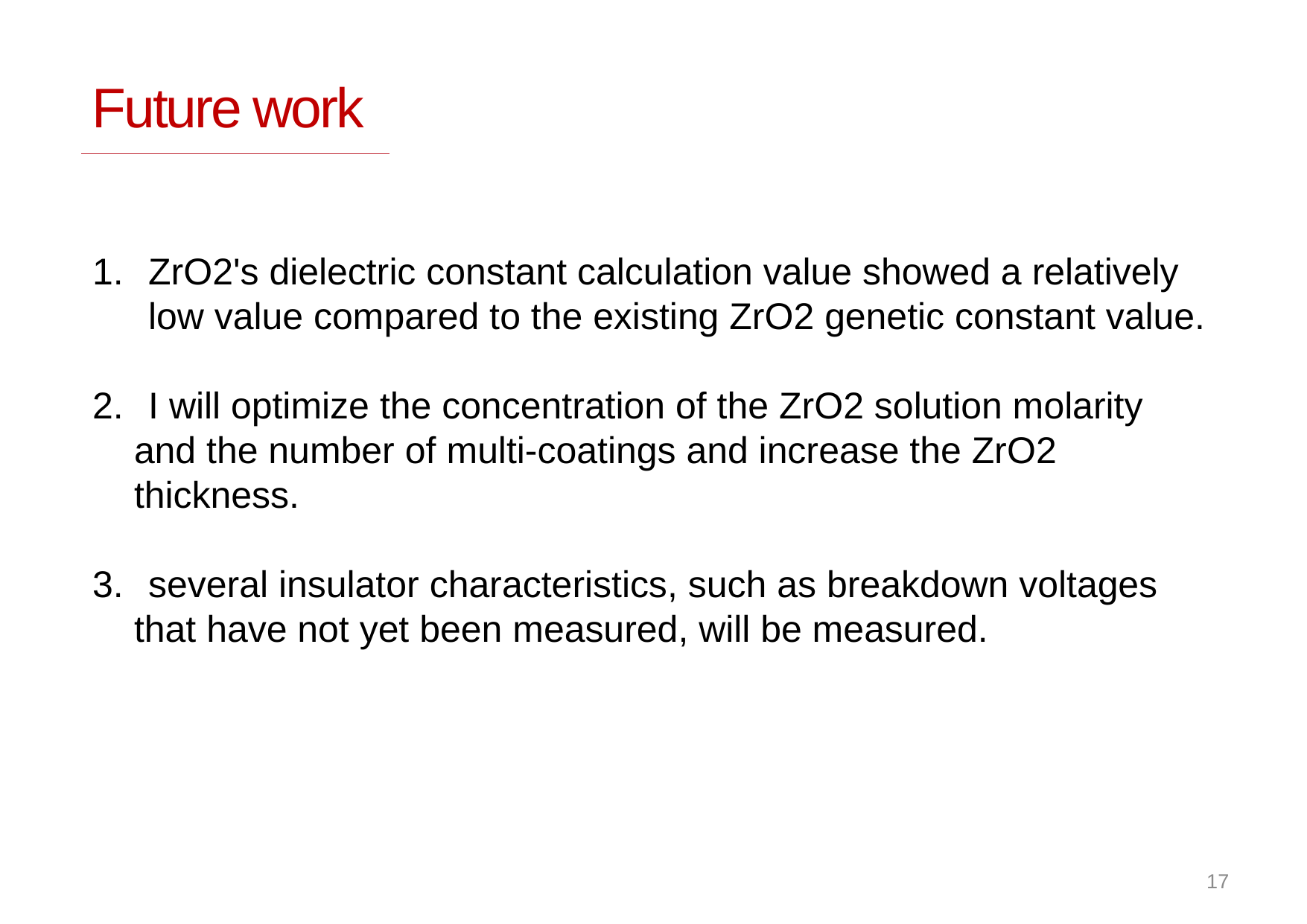

Future work
ZrO2's dielectric constant calculation value showed a relatively low value compared to the existing ZrO2 genetic constant value.

I will optimize the concentration of the ZrO2 solution molarity
    and the number of multi-coatings and increase the ZrO2
    thickness.

several insulator characteristics, such as breakdown voltages
    that have not yet been measured, will be measured.

17